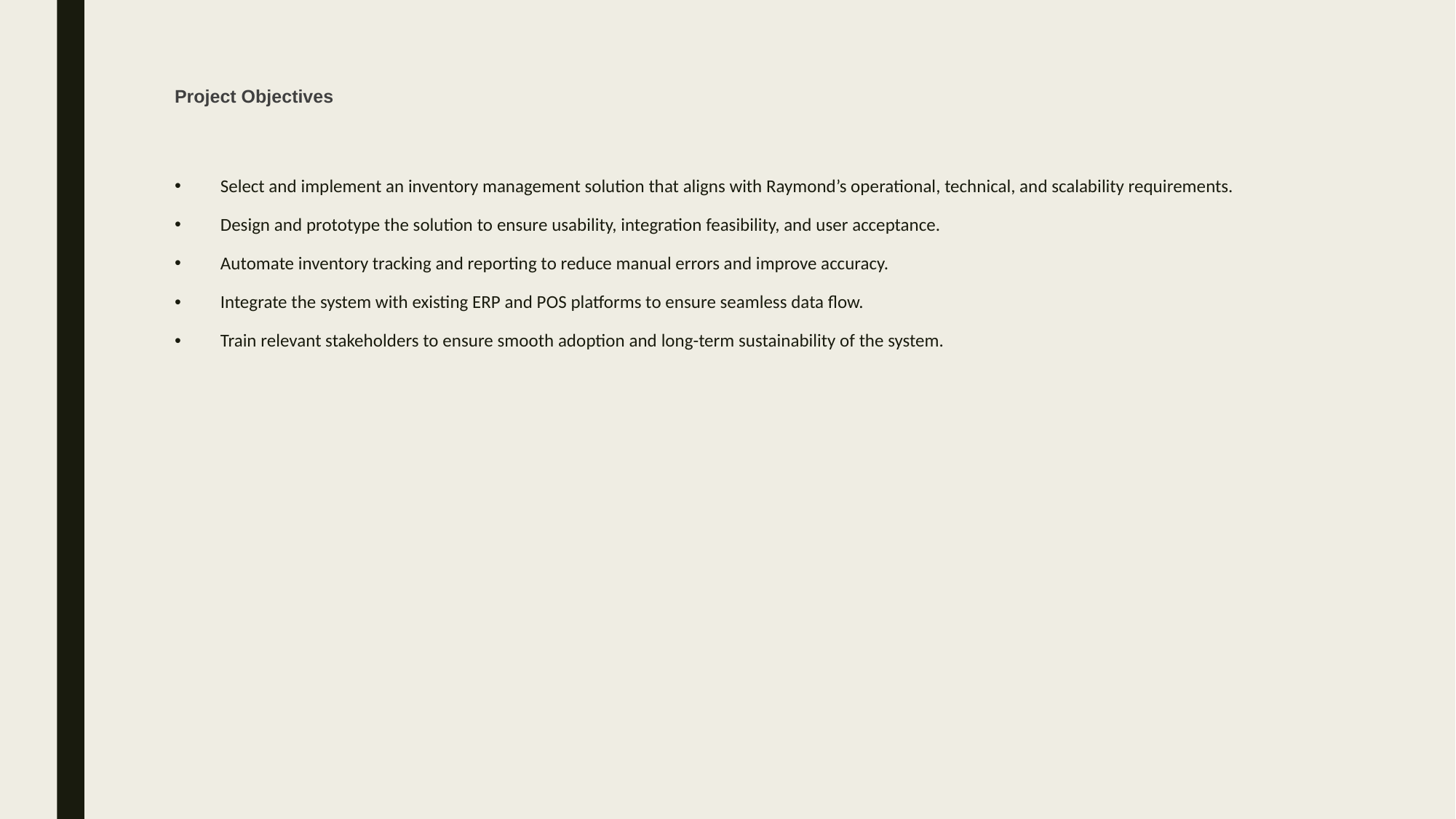

# Project Objectives
Select and implement an inventory management solution that aligns with Raymond’s operational, technical, and scalability requirements.
Design and prototype the solution to ensure usability, integration feasibility, and user acceptance.
Automate inventory tracking and reporting to reduce manual errors and improve accuracy.
Integrate the system with existing ERP and POS platforms to ensure seamless data flow.
Train relevant stakeholders to ensure smooth adoption and long-term sustainability of the system.